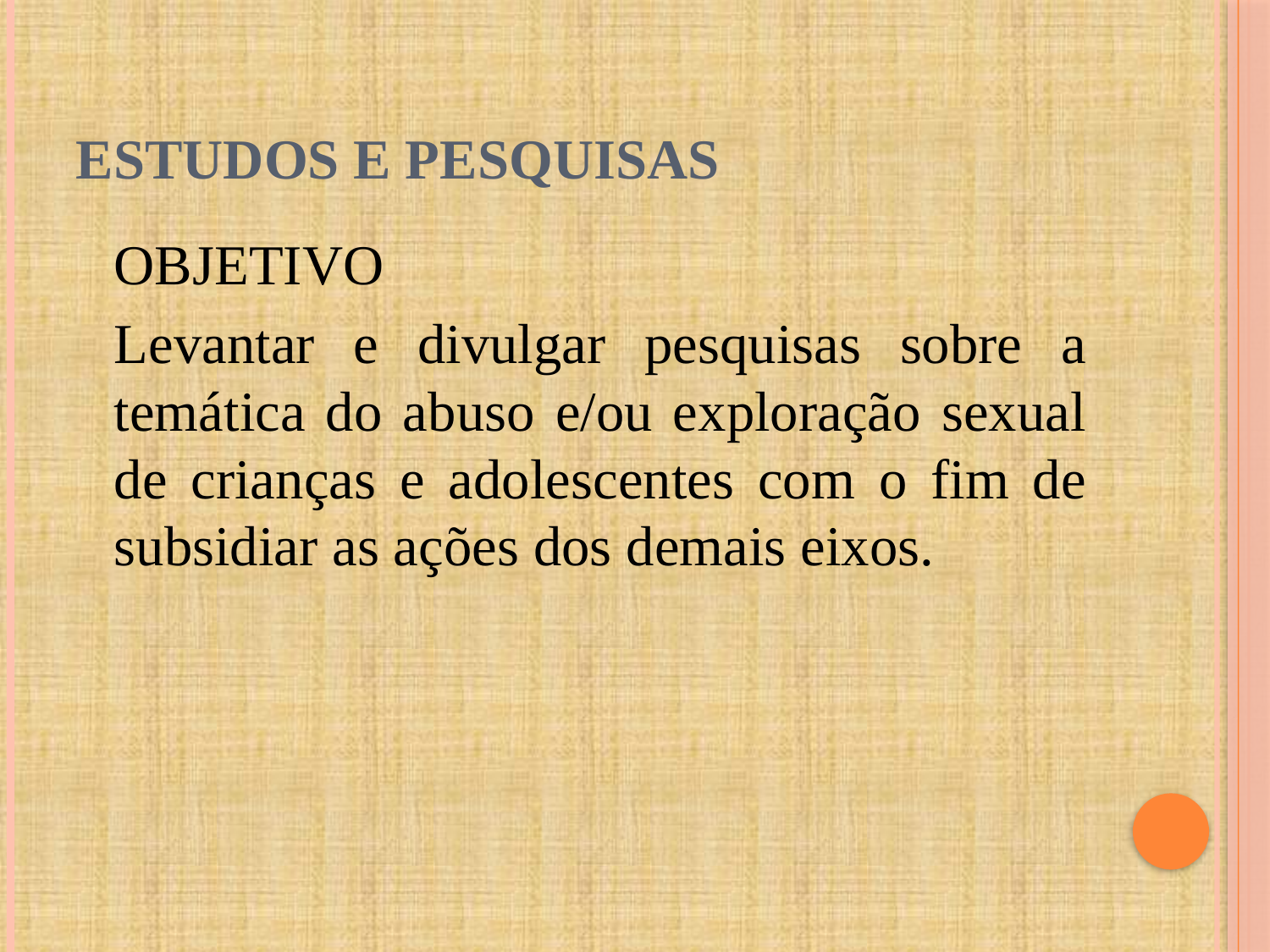

# Estudos e Pesquisas
	OBJETIVO
	Levantar e divulgar pesquisas sobre a temática do abuso e/ou exploração sexual de crianças e adolescentes com o fim de subsidiar as ações dos demais eixos.